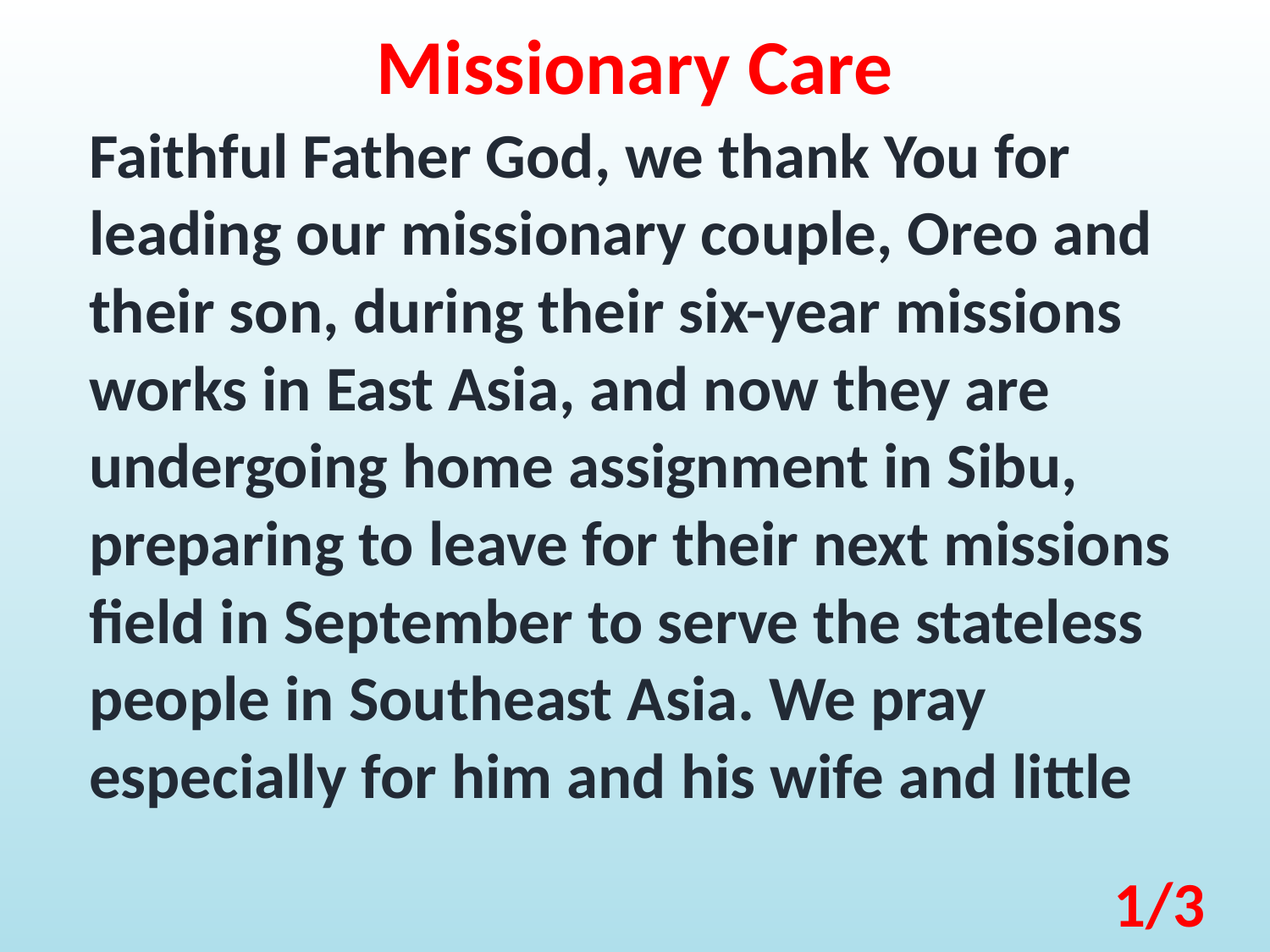

Missionary Care
Faithful Father God, we thank You for leading our missionary couple, Oreo and their son, during their six-year missions works in East Asia, and now they are undergoing home assignment in Sibu, preparing to leave for their next missions field in September to serve the stateless people in Southeast Asia. We pray especially for him and his wife and little
1/3